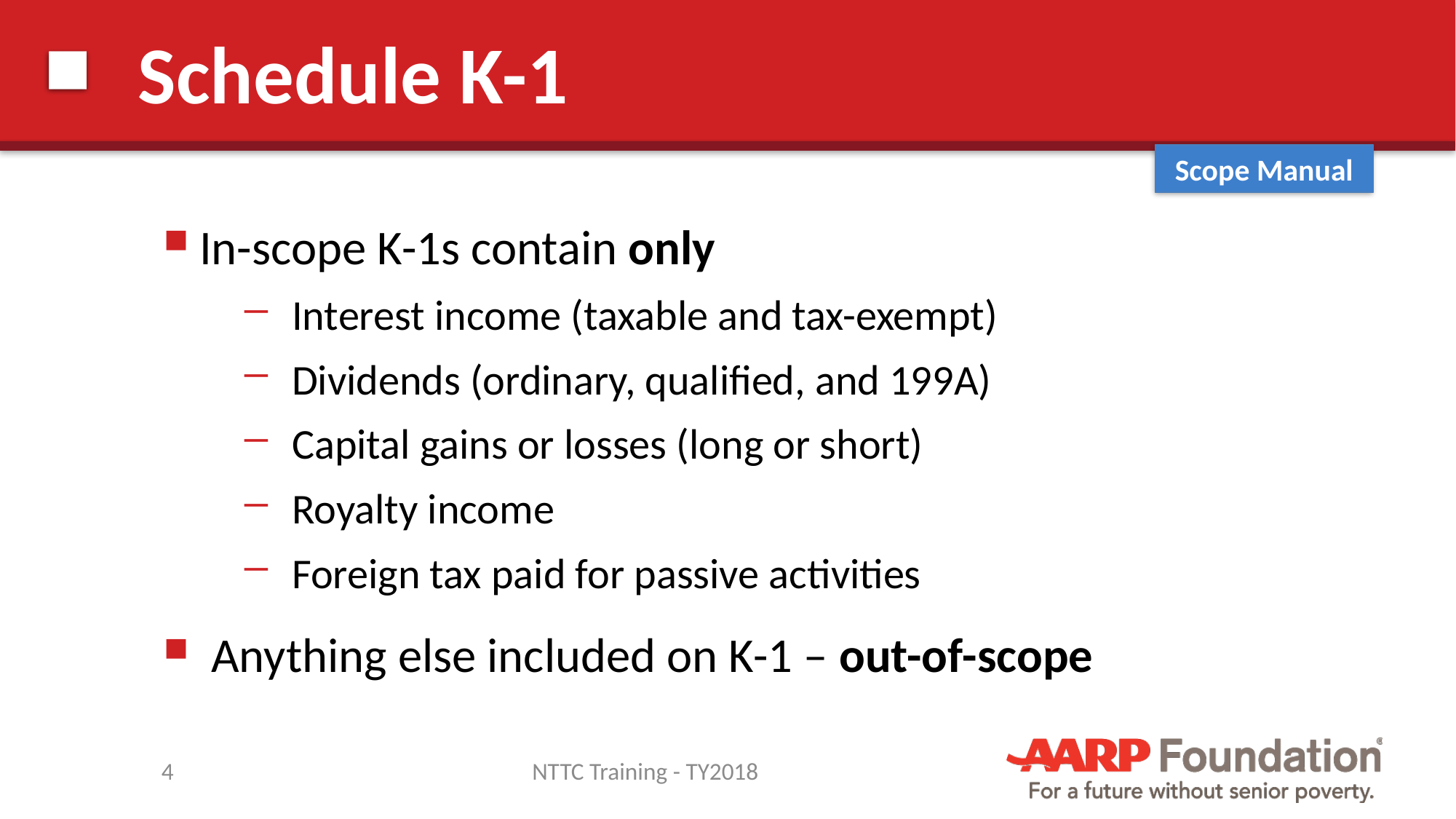

# Schedule K-1
Scope Manual
In-scope K-1s contain only
Interest income (taxable and tax-exempt)
Dividends (ordinary, qualified, and 199A)
Capital gains or losses (long or short)
Royalty income
Foreign tax paid for passive activities
Anything else included on K-1 – out-of-scope

4
NTTC Training - TY2018